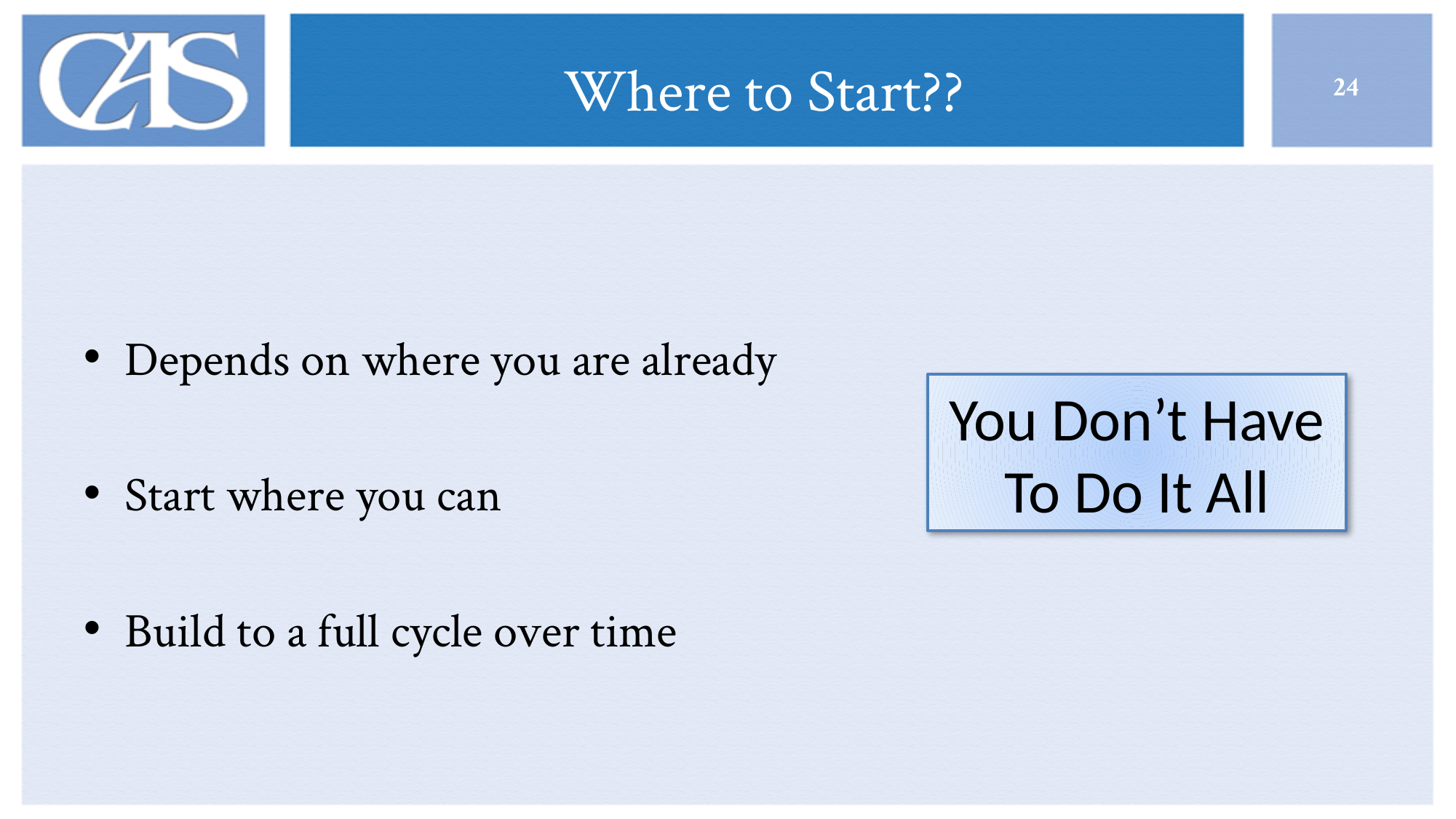

# Where to Start??
24
Depends on where you are already

Start where you can

Build to a full cycle over time
You Don’t Have To Do It All